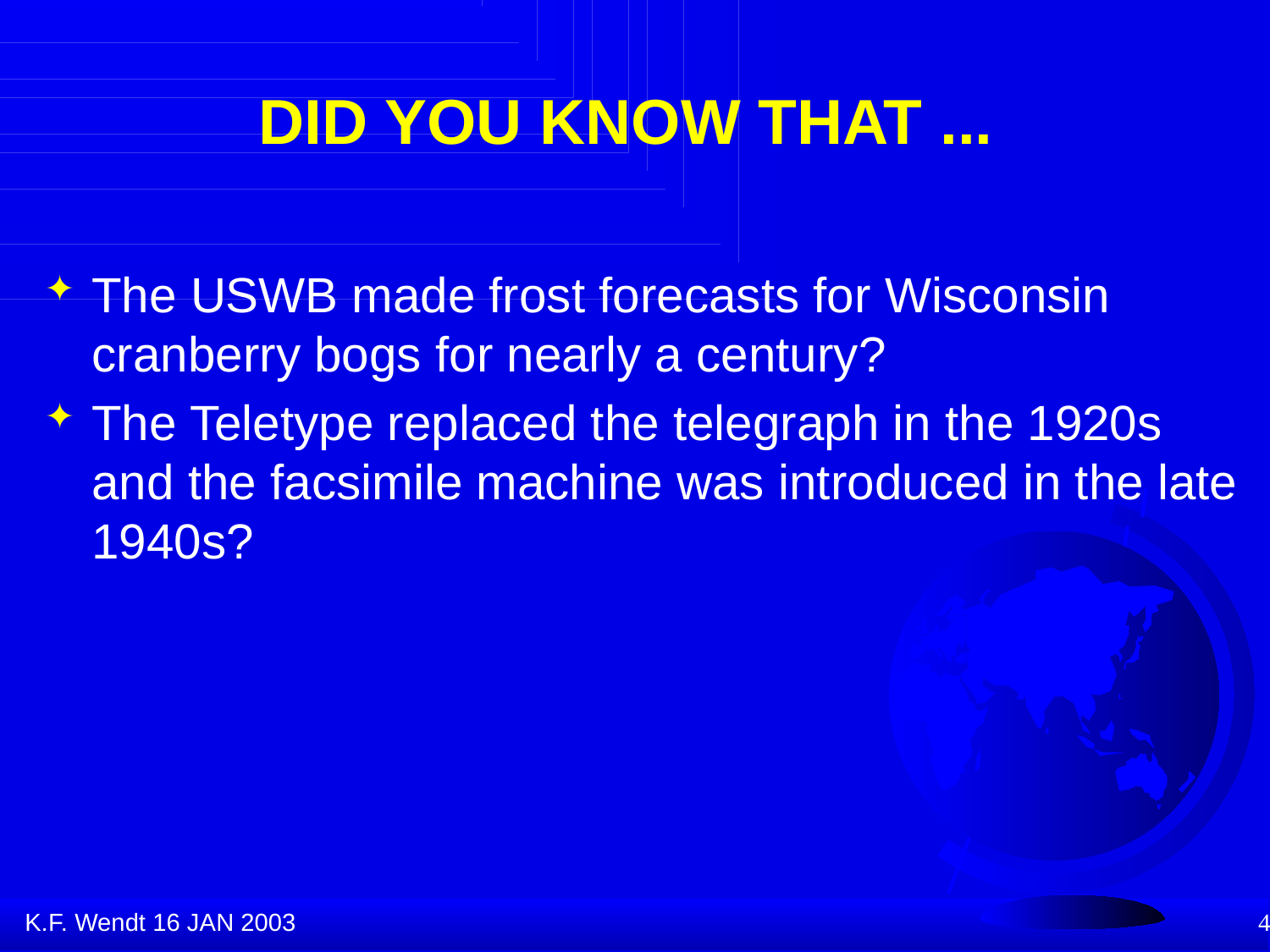

# DID YOU KNOW THAT ...

The USWB made frost forecasts for Wisconsin cranberry bogs for nearly a century?
The Teletype replaced the telegraph in the 1920s and the facsimile machine was introduced in the late 1940s?